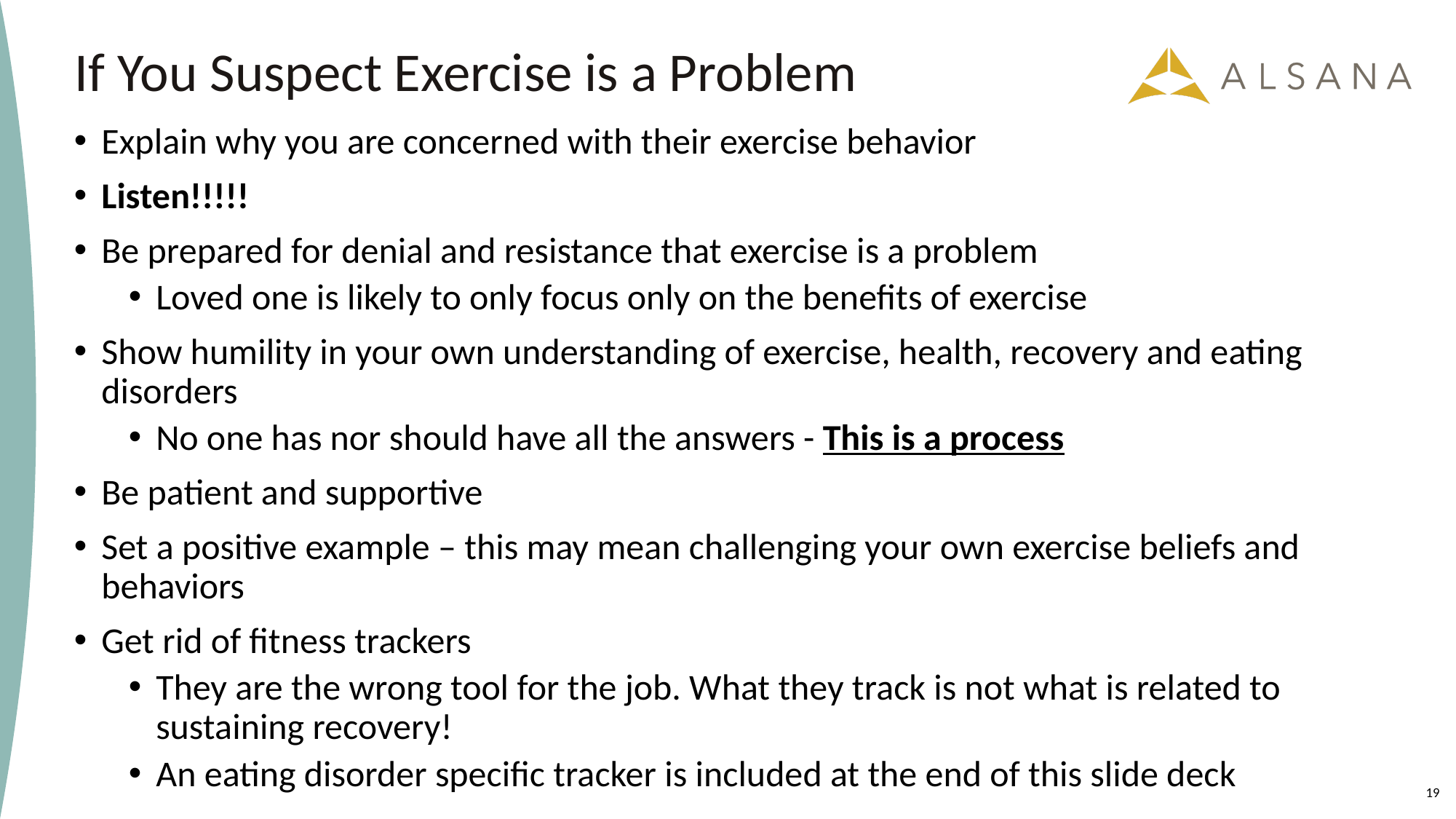

# If You Suspect Exercise is a Problem
Explain why you are concerned with their exercise behavior
Listen!!!!!
Be prepared for denial and resistance that exercise is a problem
Loved one is likely to only focus only on the benefits of exercise
Show humility in your own understanding of exercise, health, recovery and eating disorders
No one has nor should have all the answers - This is a process
Be patient and supportive
Set a positive example – this may mean challenging your own exercise beliefs and behaviors
Get rid of fitness trackers
They are the wrong tool for the job. What they track is not what is related to sustaining recovery!
An eating disorder specific tracker is included at the end of this slide deck
19